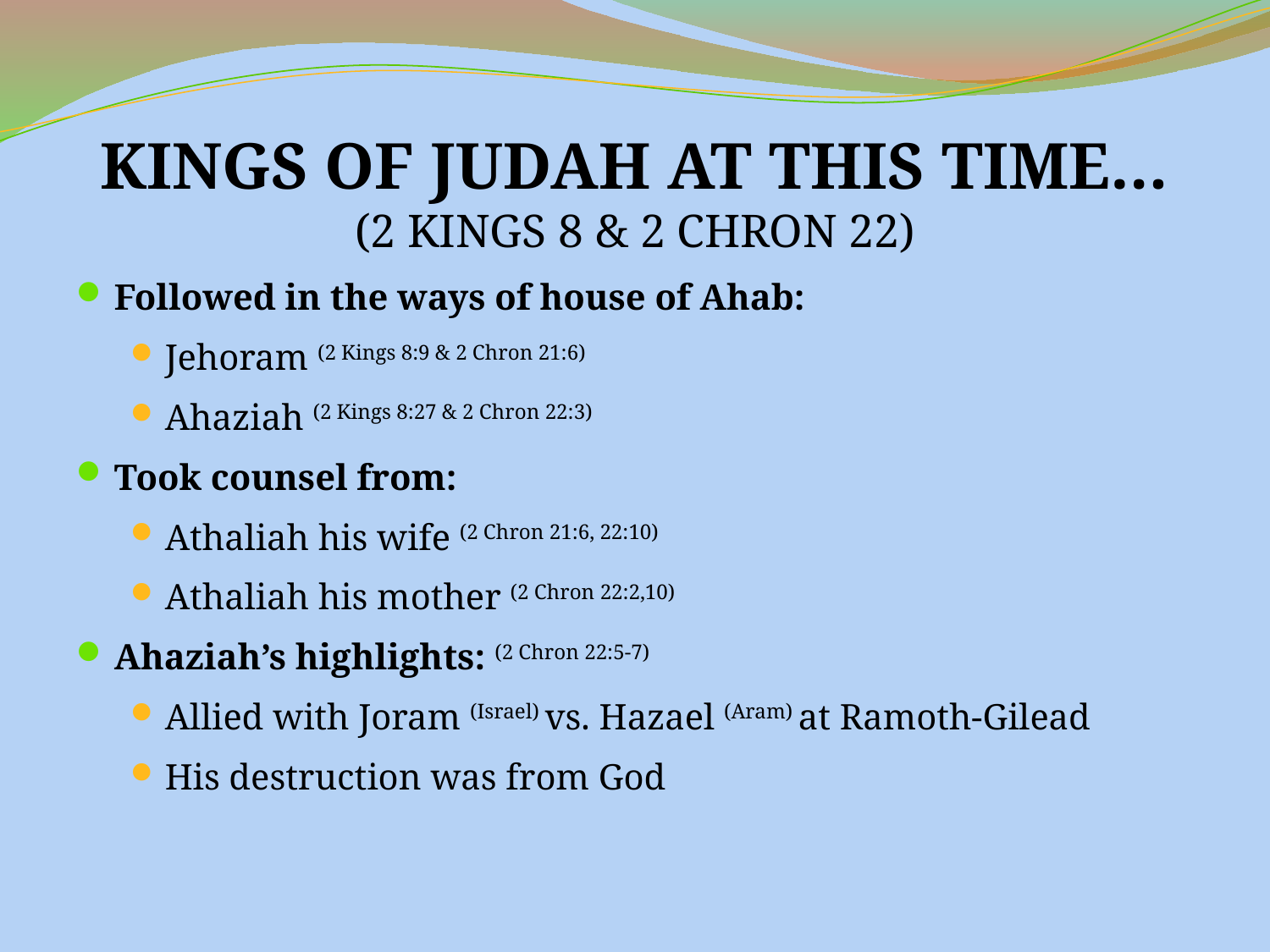

# Kings of Judah at This Time… (2 Kings 8 & 2 Chron 22)
Followed in the ways of house of Ahab:
Jehoram (2 Kings 8:9 & 2 Chron 21:6)
Ahaziah (2 Kings 8:27 & 2 Chron 22:3)
Took counsel from:
Athaliah his wife (2 Chron 21:6, 22:10)
Athaliah his mother (2 Chron 22:2,10)
Ahaziah’s highlights: (2 Chron 22:5-7)
Allied with Joram (Israel) vs. Hazael (Aram) at Ramoth-Gilead
His destruction was from God